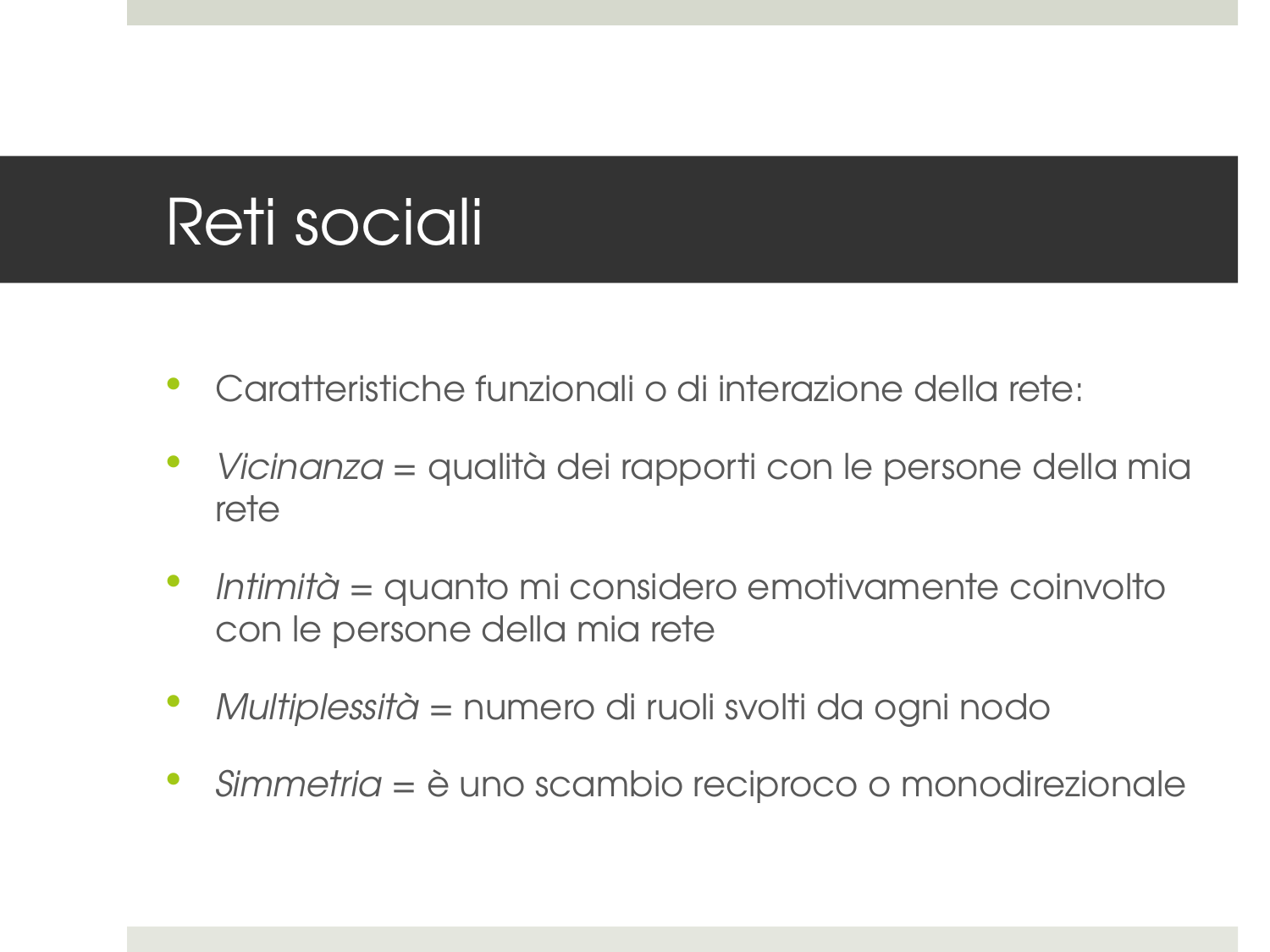

# Reti sociali
Caratteristiche funzionali o di interazione della rete:
Vicinanza = qualità dei rapporti con le persone della mia rete
Intimità = quanto mi considero emotivamente coinvolto con le persone della mia rete
Multiplessità = numero di ruoli svolti da ogni nodo
Simmetria = è uno scambio reciproco o monodirezionale